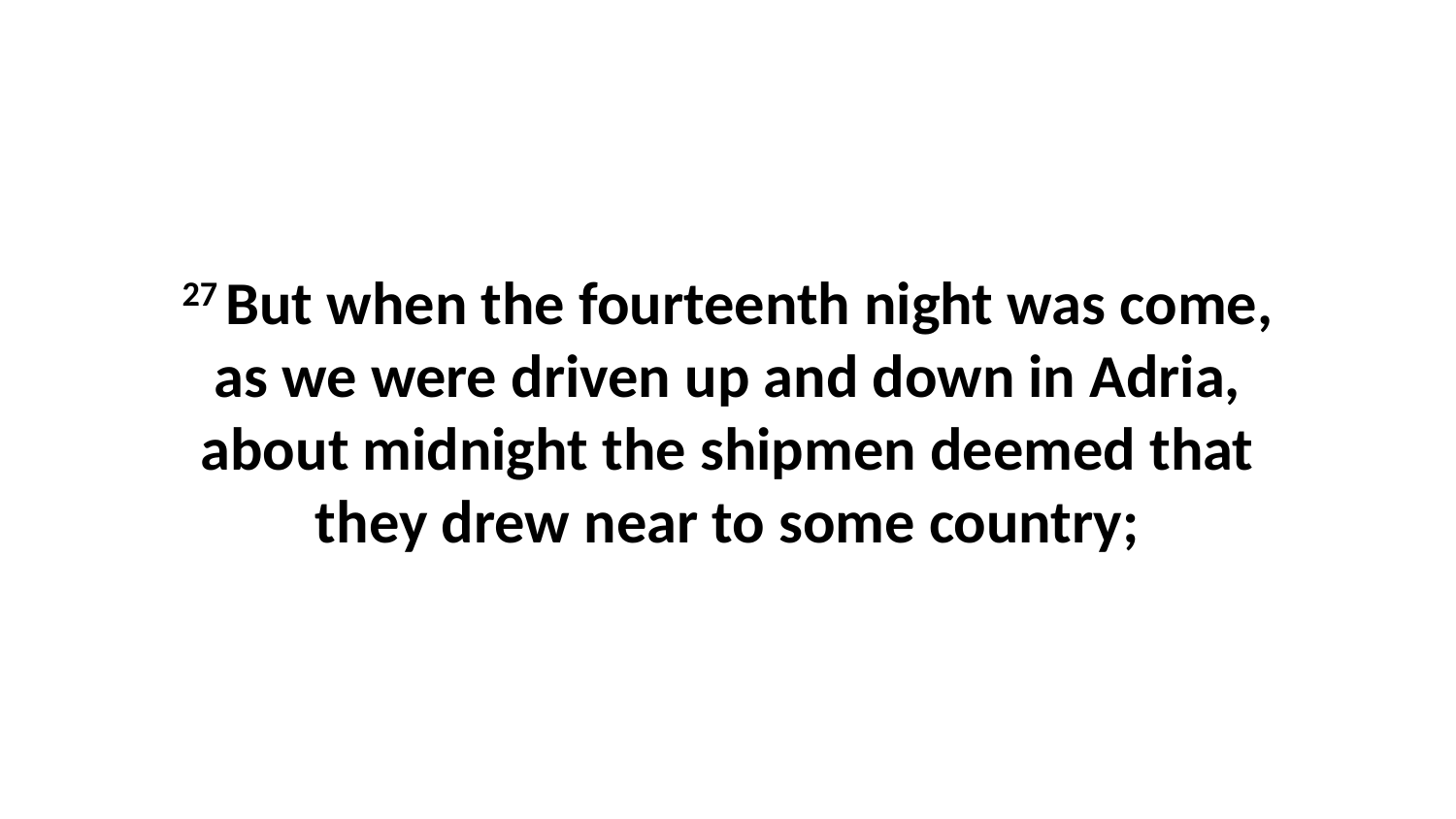

27 But when the fourteenth night was come, as we were driven up and down in Adria, about midnight the shipmen deemed that they drew near to some country;